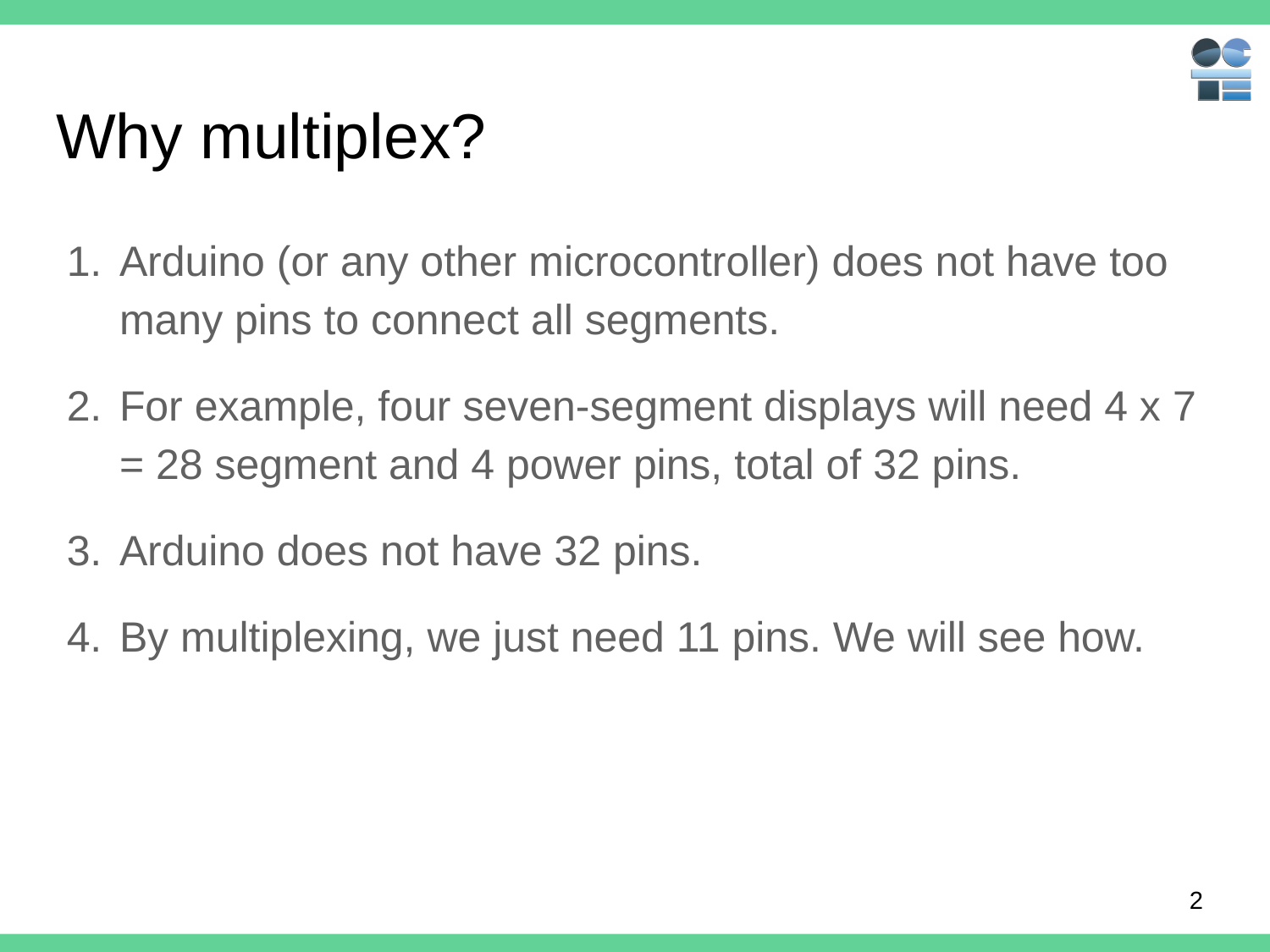

# Why multiplex?

Arduino (or any other microcontroller) does not have too many pins to connect all segments.
For example, four seven-segment displays will need 4 x 7 = 28 segment and 4 power pins, total of 32 pins.
Arduino does not have 32 pins.
By multiplexing, we just need 11 pins. We will see how.
2